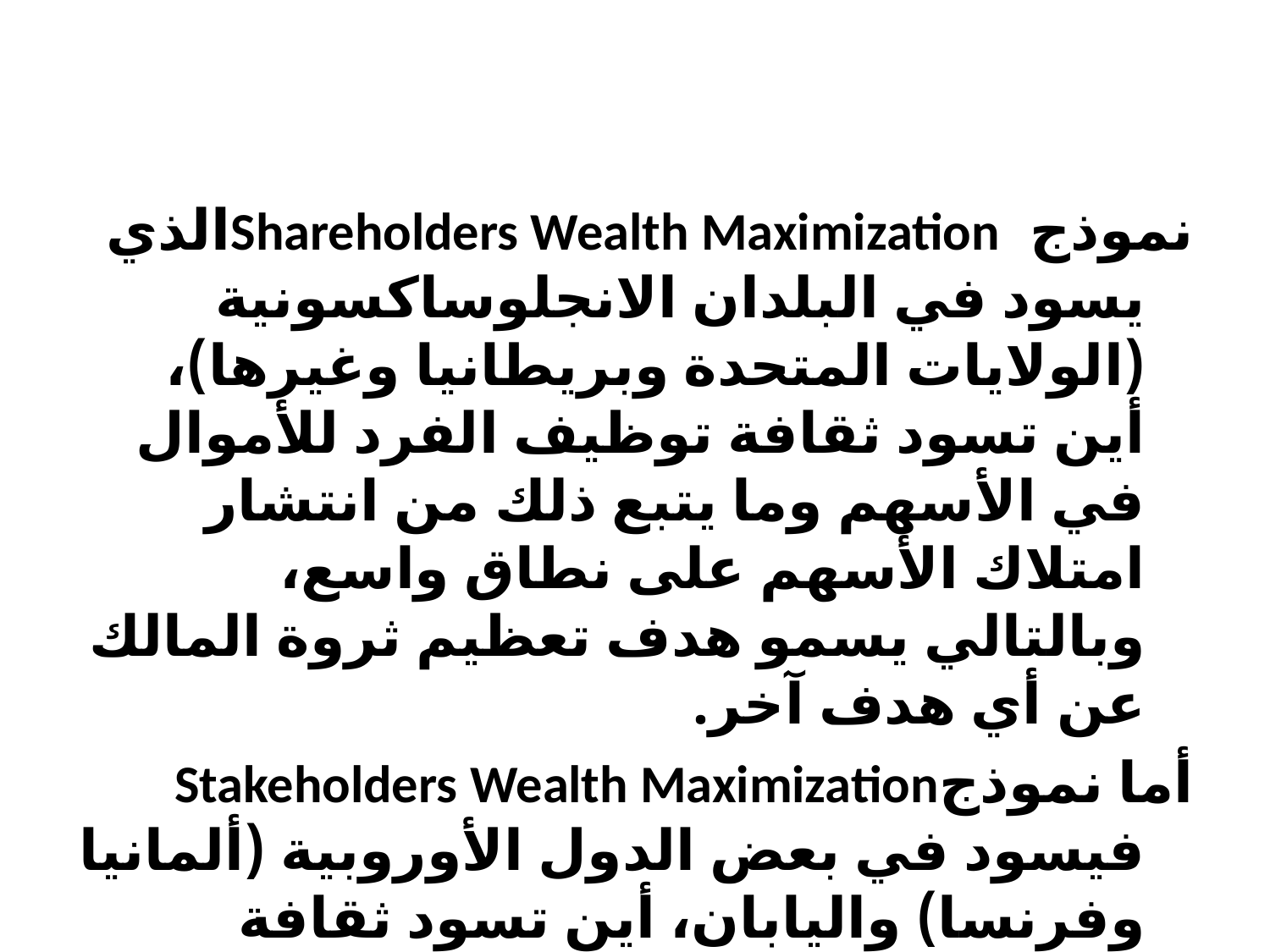

#
نموذج  Shareholders Wealth Maximizationالذي يسود في البلدان الانجلوساكسونية (الولايات المتحدة وبريطانيا وغيرها)، أين تسود ثقافة توظيف الفرد للأموال في الأسهم وما يتبع ذلك من انتشار امتلاك الأسهم على نطاق واسع، وبالتالي يسمو هدف تعظيم ثروة المالك عن أي هدف آخر.
أما نموذجStakeholders Wealth Maximization  فيسود في بعض الدول الأوروبية (ألمانيا وفرنسا) واليابان، أين تسود ثقافة الاستثمار المؤسسي في الأسهم (امتلاك الأسهم من طرف البنوك والمؤسسات المالية)، ويسمو شعار: ”بالتركيز على خدمة عملائنا والمجتمع نقوم تلقائيا بخدمة مصلحة حملة الأسهم“.